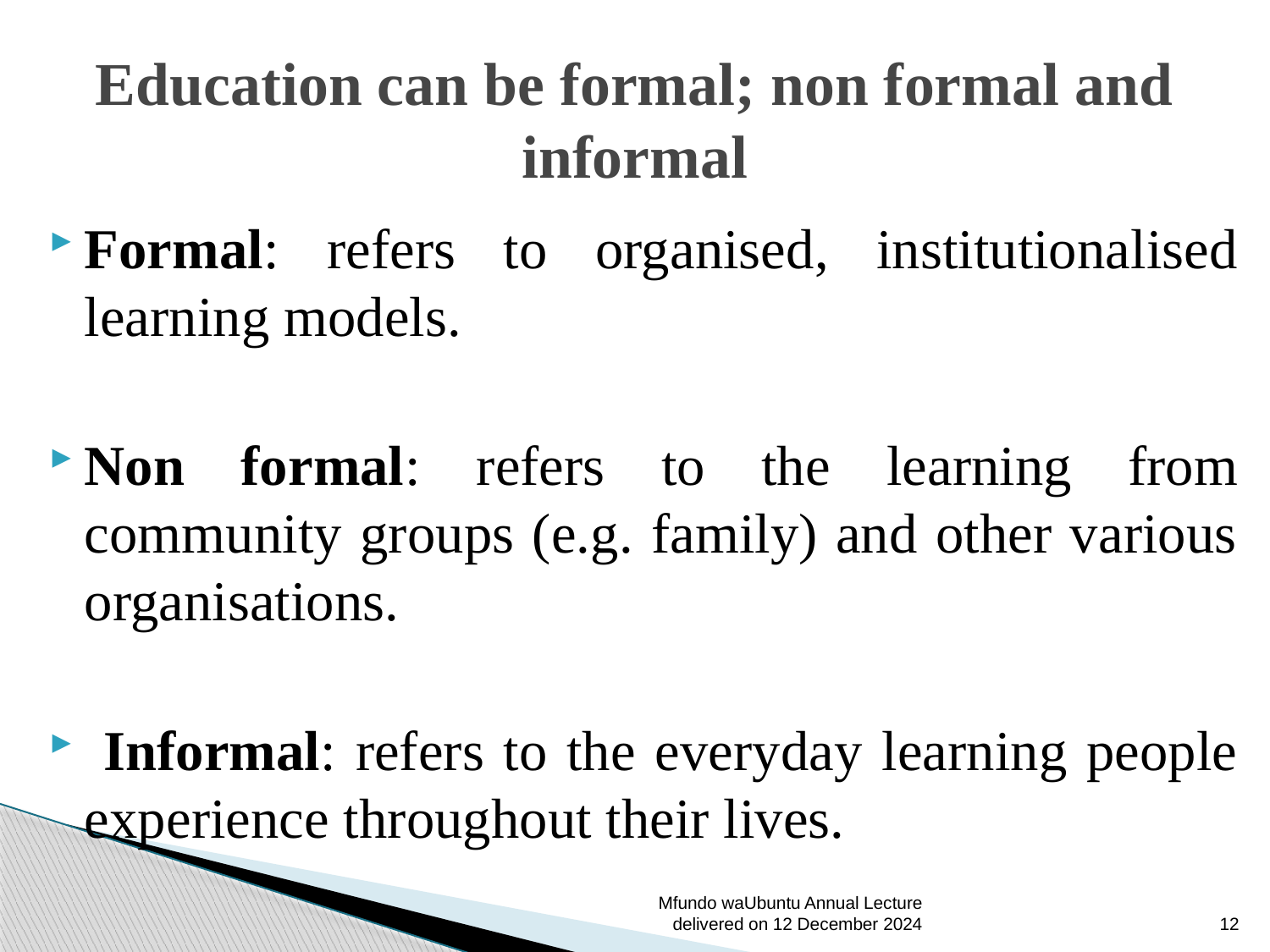

# Education can be formal; non formal and informal
Formal: refers to organised, institutionalised learning models.

Non formal: refers to the learning from community groups (e.g. family) and other various organisations.

 Informal: refers to the everyday learning people experience throughout their lives.
Mfundo waUbuntu Annual Lecture delivered on 12 December 2024
12